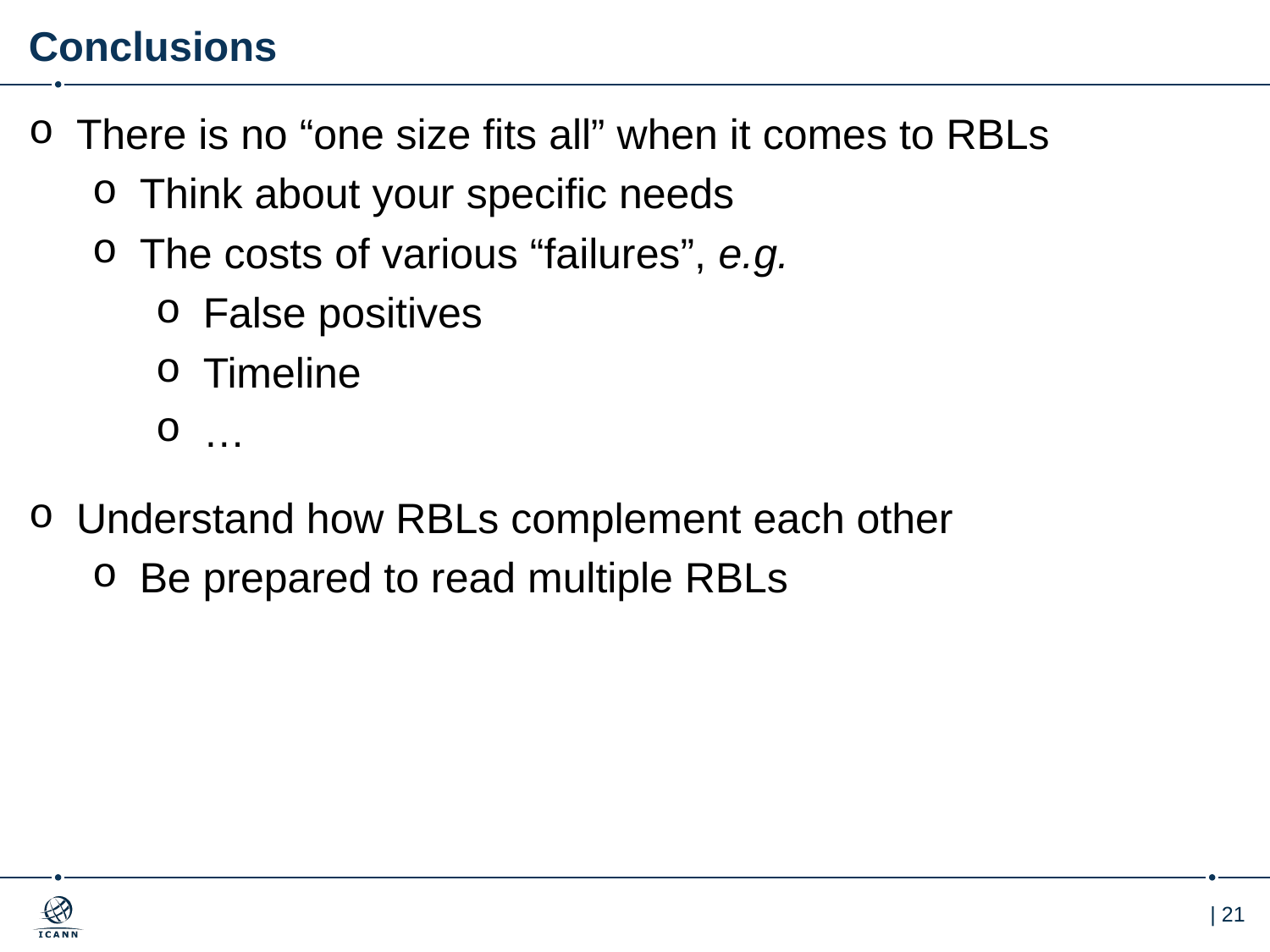

# Conclusions
There is no “one size fits all” when it comes to RBLs
Think about your specific needs
The costs of various “failures”, e.g.
False positives
Timeline
…
Understand how RBLs complement each other
Be prepared to read multiple RBLs